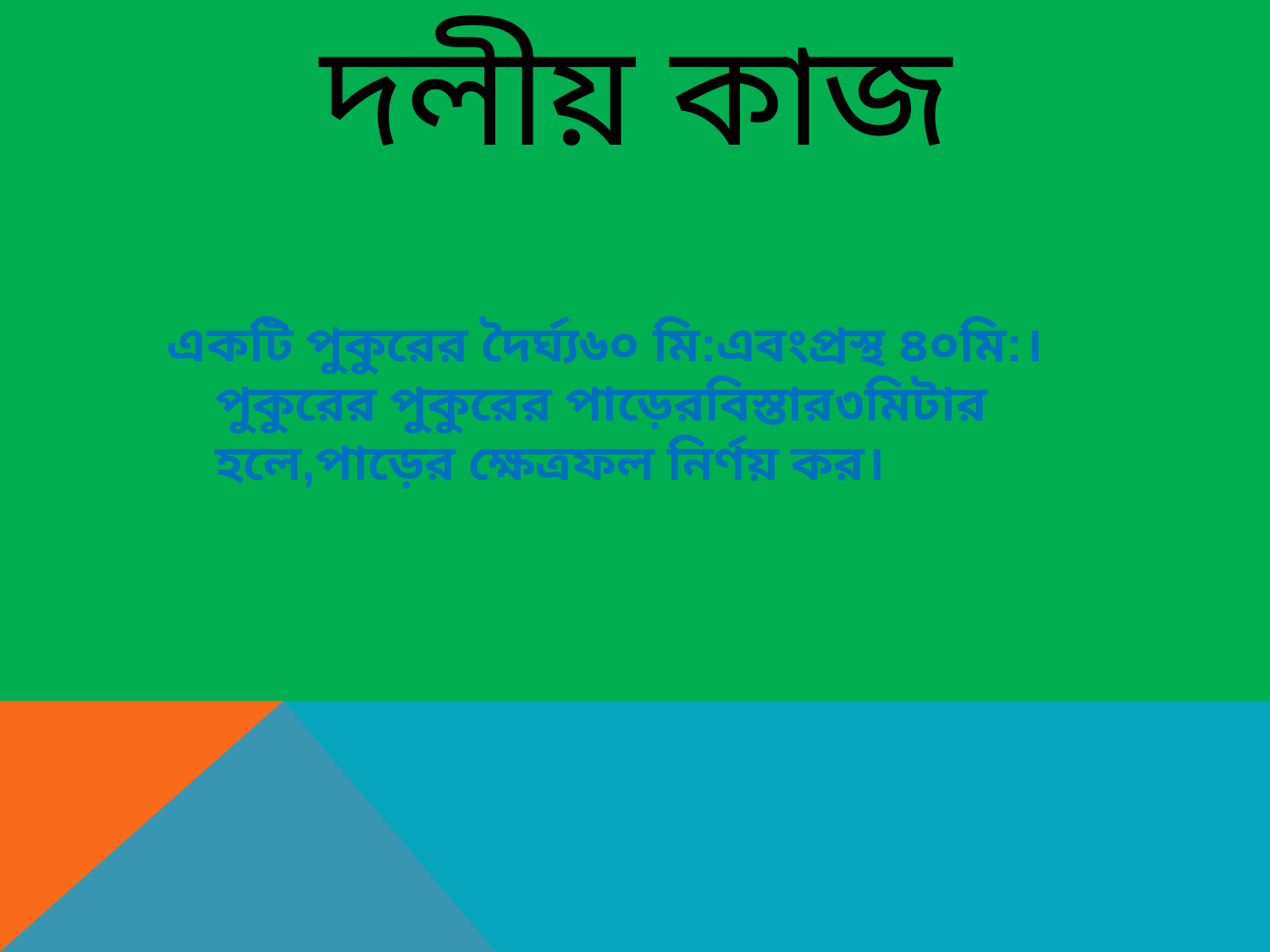

# দলীয় কাজ
একটি পুকুরের দৈর্ঘ্য৬০ মি:এবংপ্রস্থ ৪০মি:।পুকুরের পুকুরের পাড়েরবিস্তার৩মিটার হলে,পাড়ের ক্ষেত্রফল নির্ণয় কর।